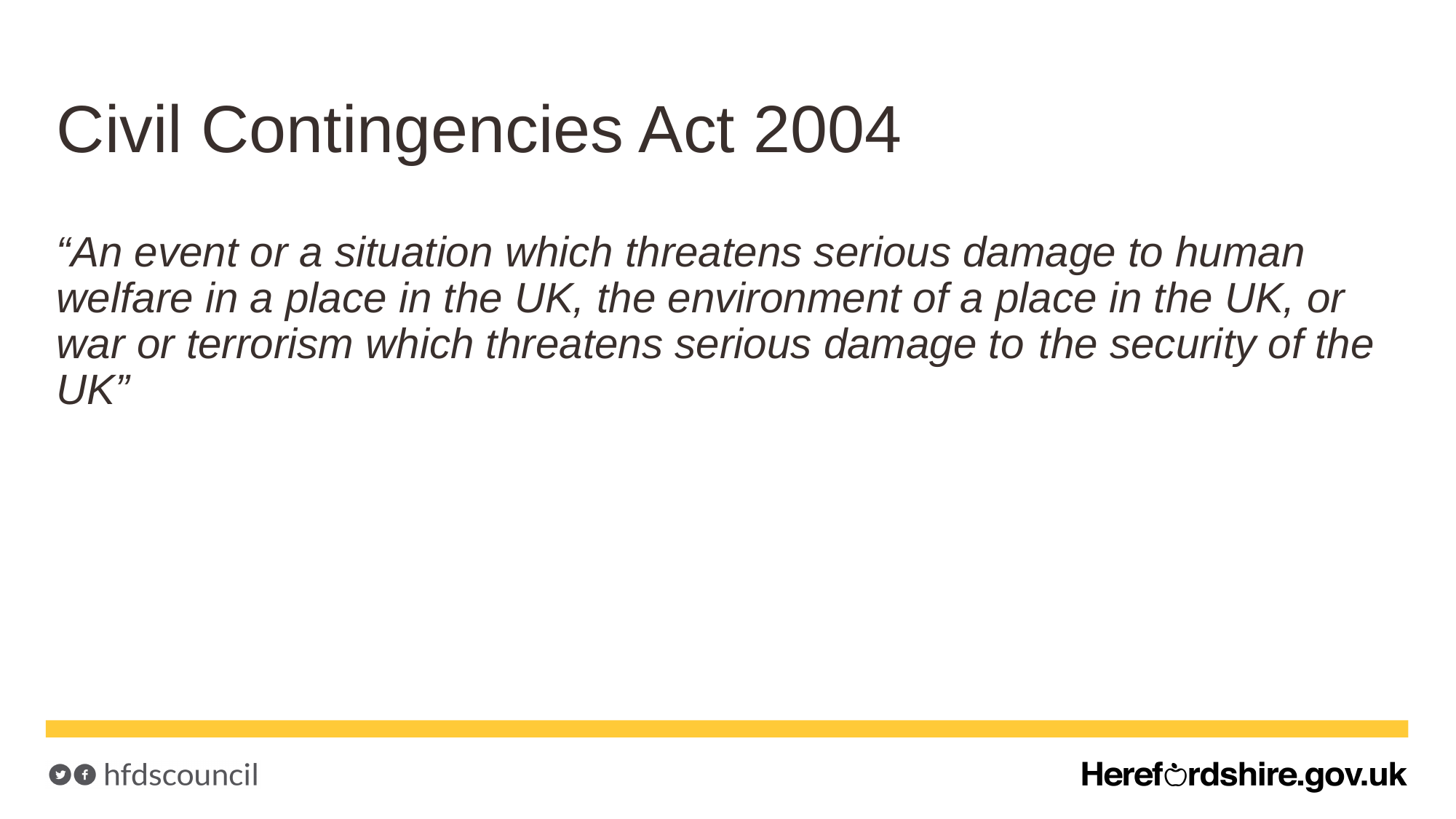

# Civil Contingencies Act 2004
“An event or a situation which threatens serious damage to human welfare in a place in the UK, the environment of a place in the UK, or war or terrorism which threatens serious damage to 	the security of the UK”